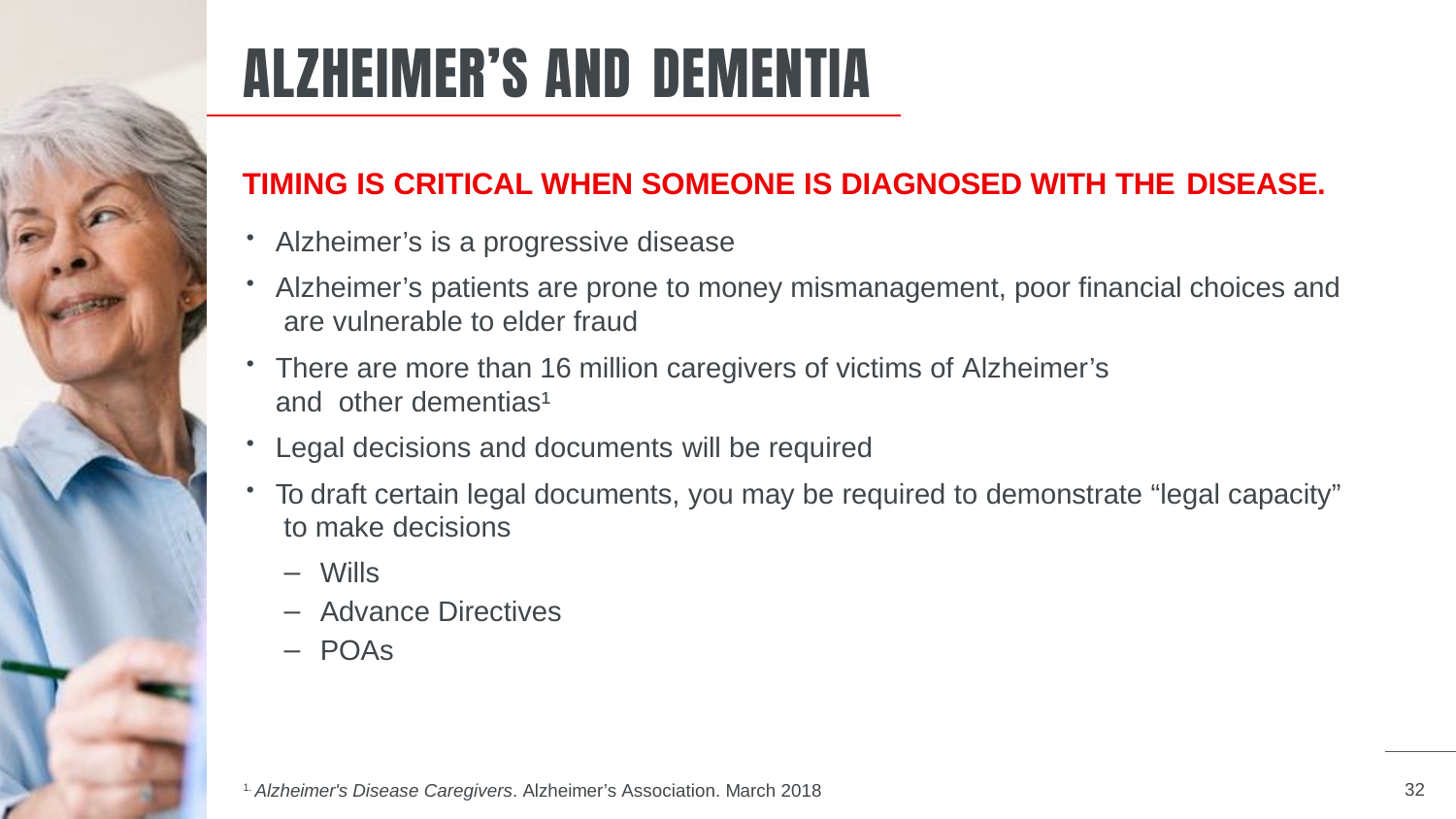

# ALZHEIMER’S AND DEMENTIA

TIMING IS CRITICAL WHEN SOMEONE IS DIAGNOSED WITH THE DISEASE.
Alzheimer’s is a progressive disease
Alzheimer’s patients are prone to money mismanagement, poor financial choices and  are vulnerable to elder fraud
There are more than 16 million caregivers of victims of Alzheimer’s and  other dementias¹
Legal decisions and documents will be required
To draft certain legal documents, you may be required to demonstrate “legal capacity”  to make decisions
Wills
Advance Directives
POAs
32
1. Alzheimer's Disease Caregivers. Alzheimer’s Association. March 2018